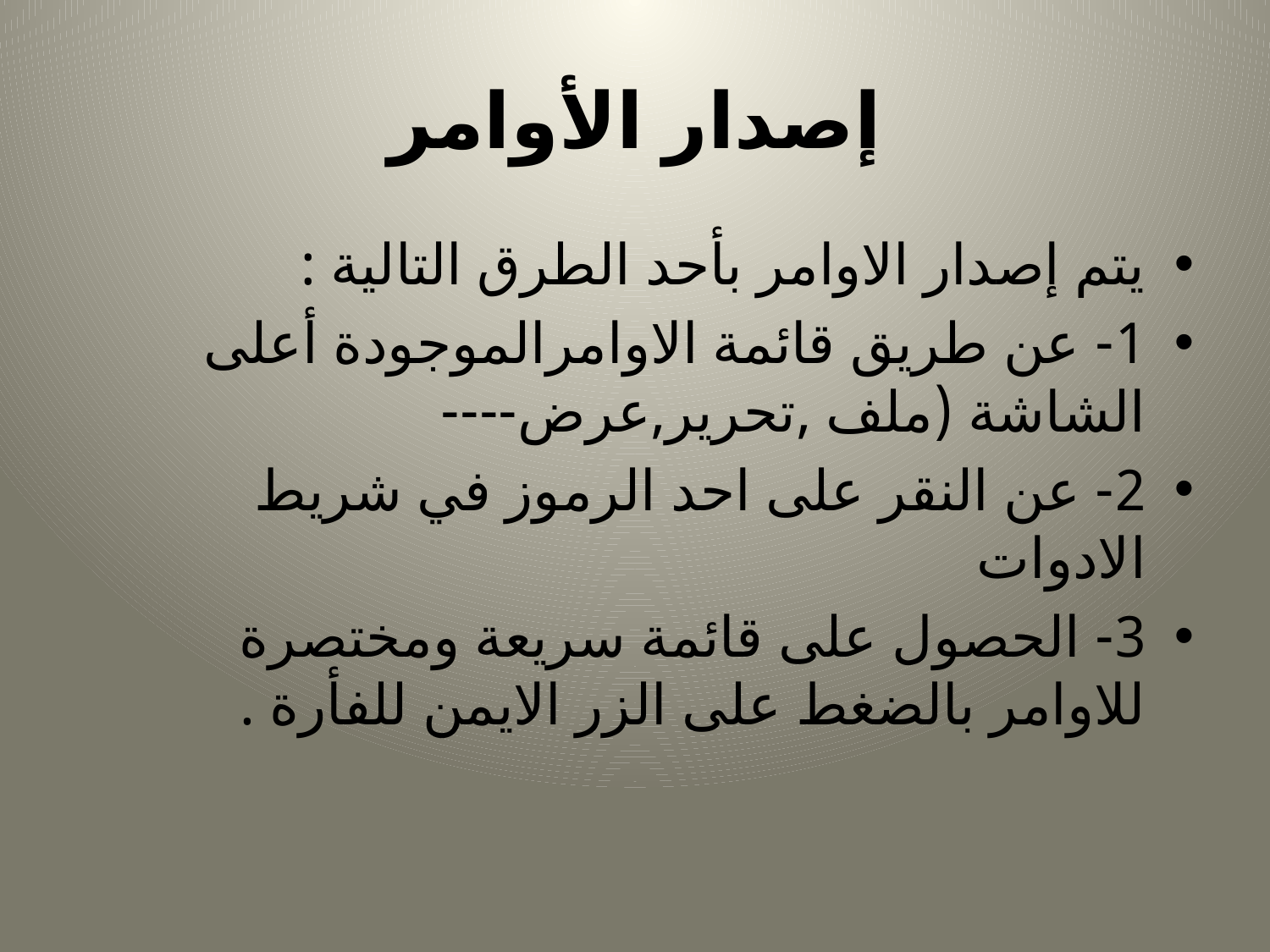

# إصدار الأوامر
يتم إصدار الاوامر بأحد الطرق التالية :
1- عن طريق قائمة الاوامرالموجودة أعلى الشاشة (ملف ,تحرير,عرض----
2- عن النقر على احد الرموز في شريط الادوات
3- الحصول على قائمة سريعة ومختصرة للاوامر بالضغط على الزر الايمن للفأرة .